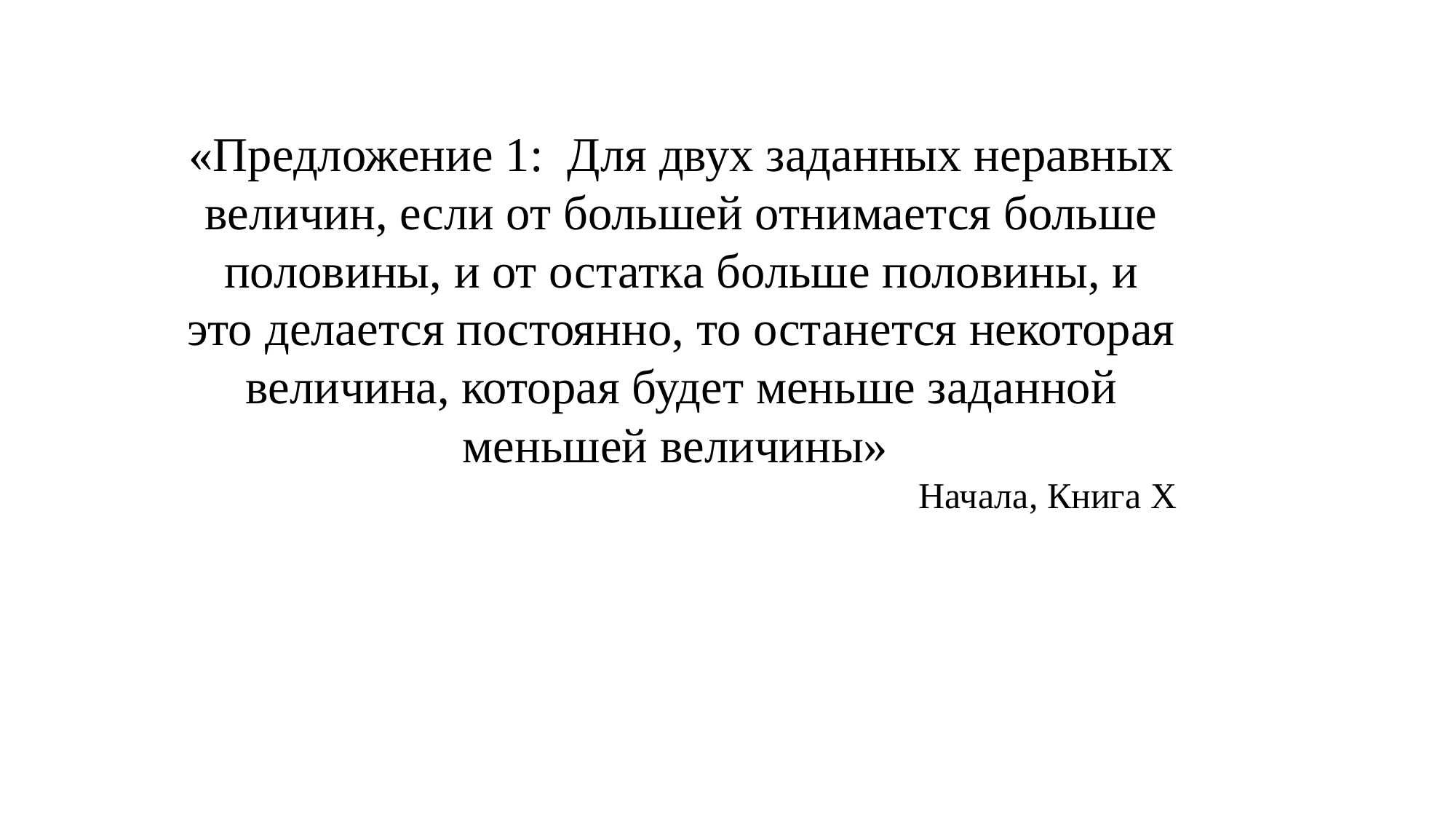

«Предложение 1:  Для двух заданных неравных величин, если от большей отнимается больше половины, и от остатка больше половины, и это делается постоянно, то останется некоторая величина, которая будет меньше заданной меньшей величины»
Начала, Книга X